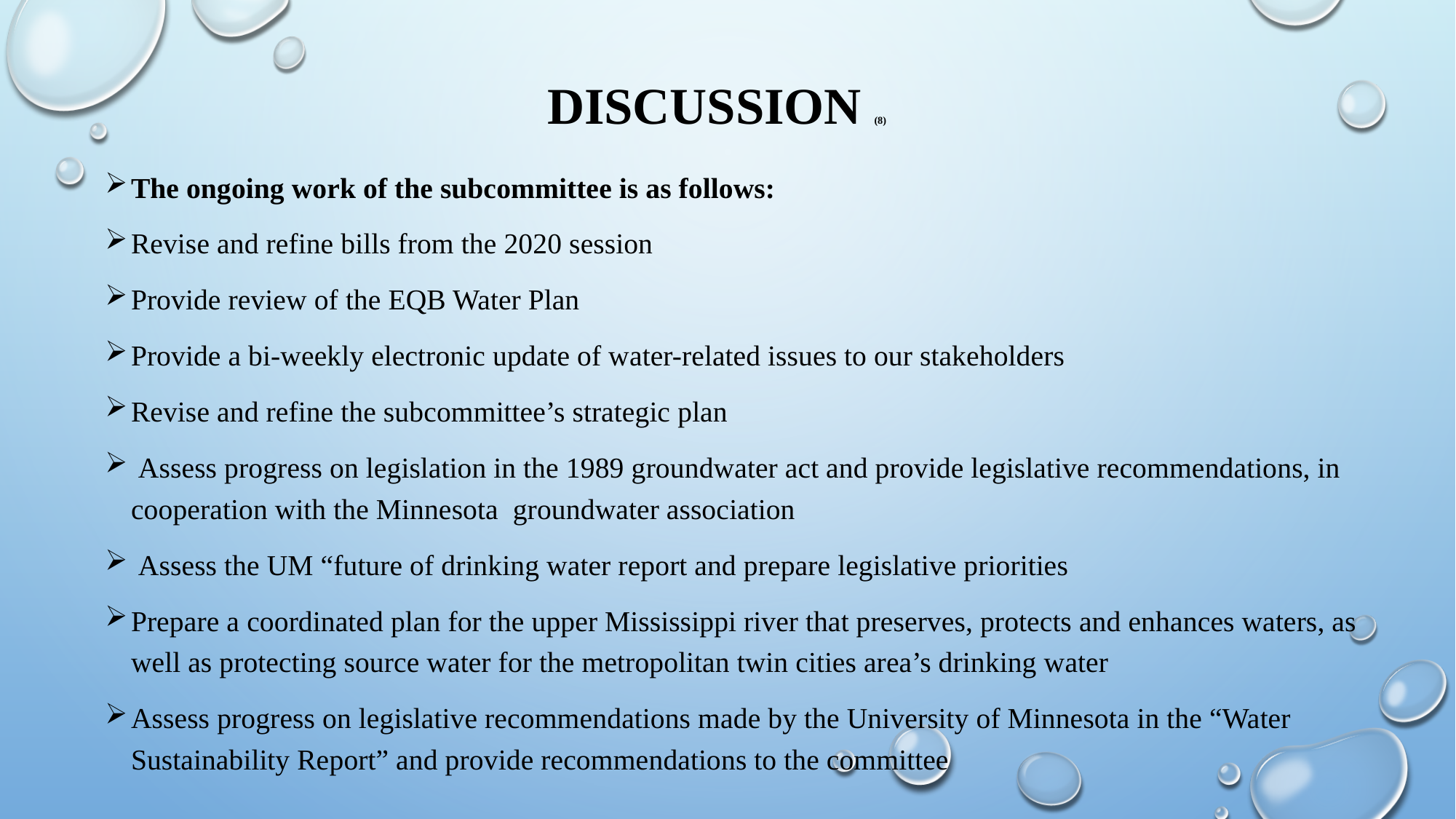

# Discussion (8)
The ongoing work of the subcommittee is as follows:
Revise and refine bills from the 2020 session
Provide review of the EQB Water Plan
Provide a bi-weekly electronic update of water-related issues to our stakeholders
Revise and refine the subcommittee’s strategic plan
 Assess progress on legislation in the 1989 groundwater act and provide legislative recommendations, in cooperation with the Minnesota  groundwater association
 Assess the UM “future of drinking water report and prepare legislative priorities
Prepare a coordinated plan for the upper Mississippi river that preserves, protects and enhances waters, as well as protecting source water for the metropolitan twin cities area’s drinking water
Assess progress on legislative recommendations made by the University of Minnesota in the “Water Sustainability Report” and provide recommendations to the committee